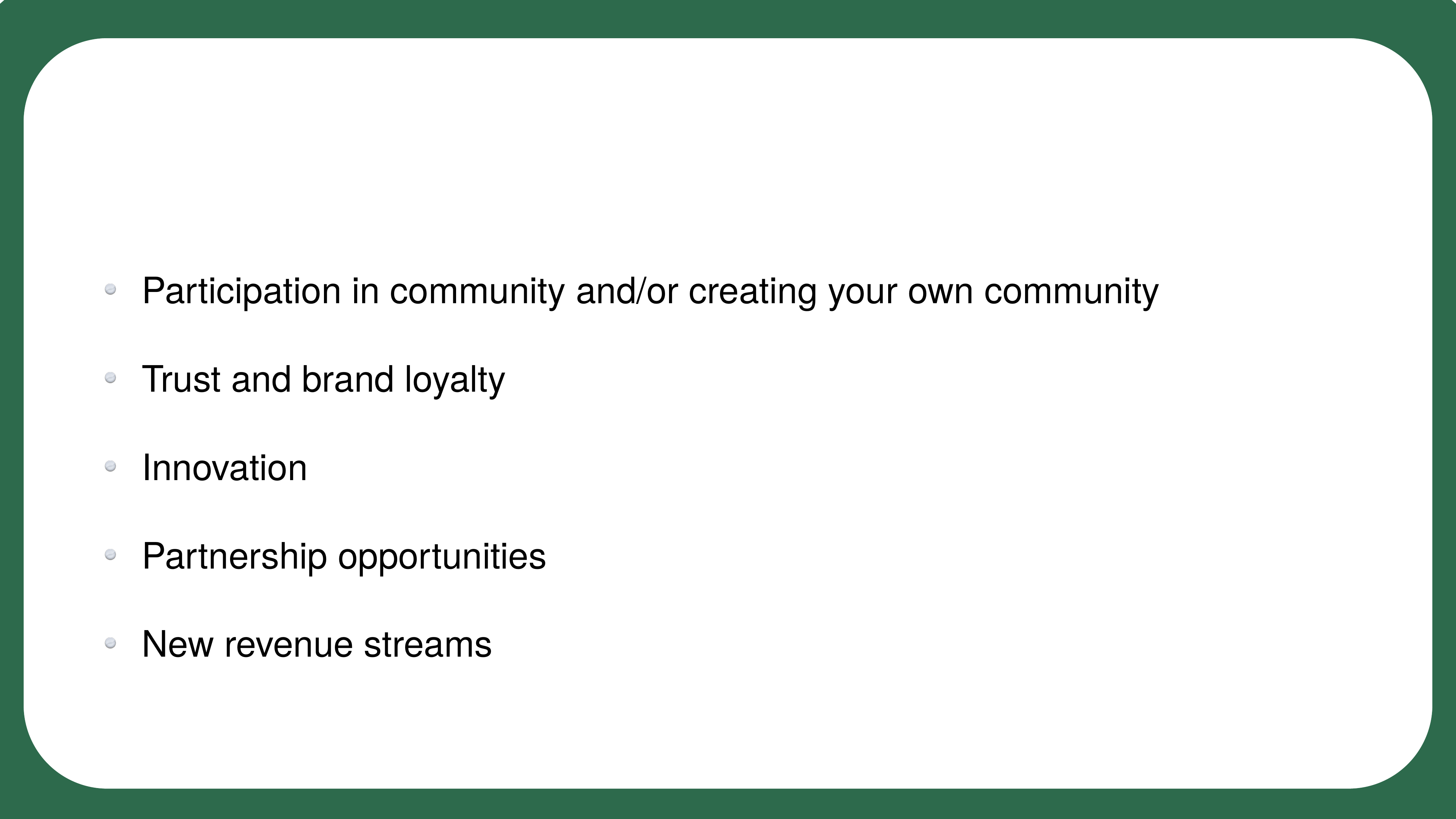

Participation in community and/or creating your own community
Trust and brand loyalty
Innovation
Partnership opportunities
New revenue streams